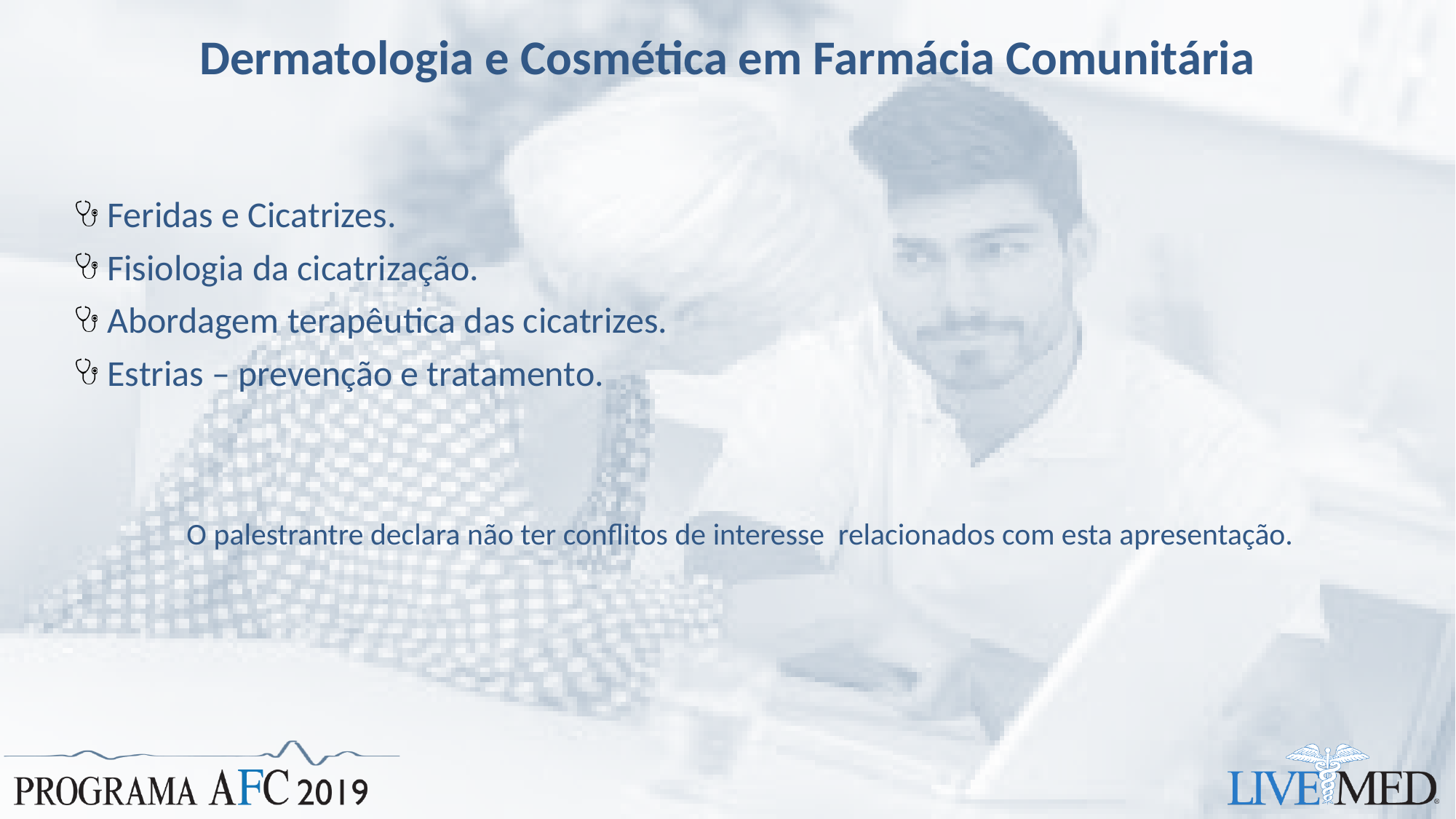

# Dermatologia e Cosmética em Farmácia Comunitária
Feridas e Cicatrizes.
Fisiologia da cicatrização.
Abordagem terapêutica das cicatrizes.
Estrias – prevenção e tratamento.

O palestrantre declara não ter conflitos de interesse  relacionados com esta apresentação.